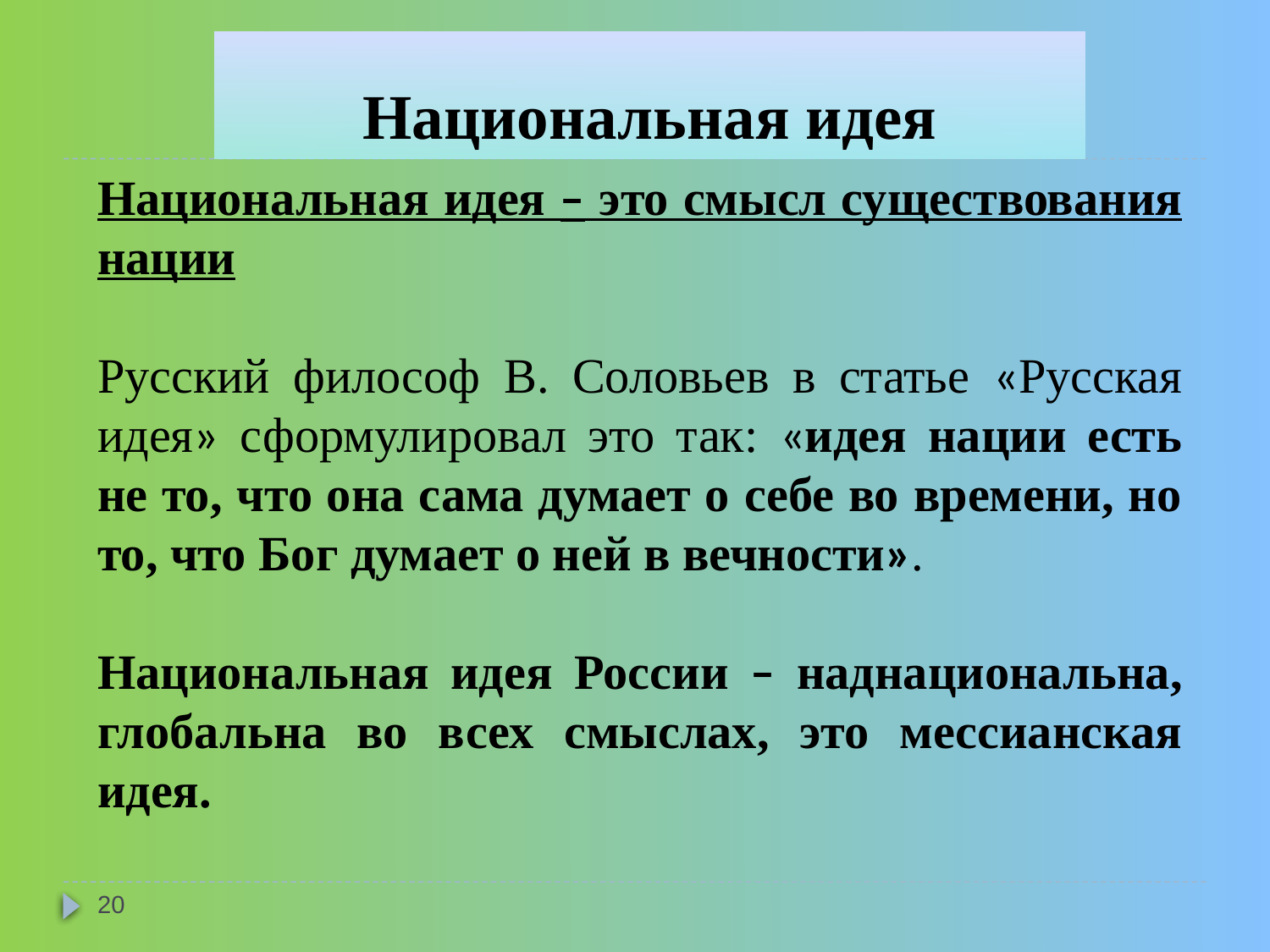

# Национальная идея
Национальная идея – это смысл существования нации

Русский философ В. Соловьев в статье «Русская идея» сформулировал это так: «идея нации есть не то, что она сама думает о себе во времени, но то, что Бог думает о ней в вечности».

Национальная идея России – наднациональна, глобальна во всех смыслах, это мессианская идея.
20